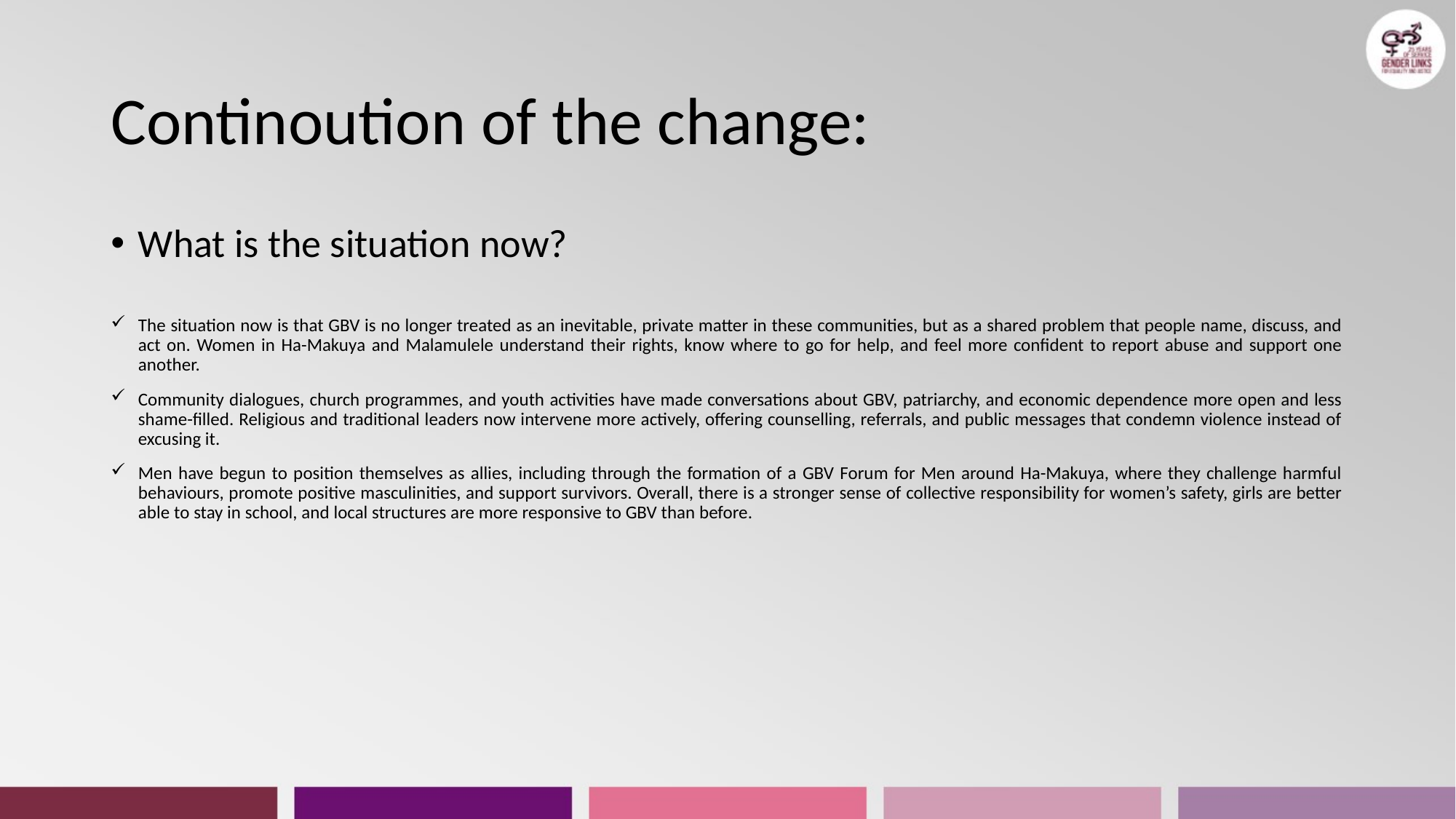

# Continoution of the change:
What is the situation now?

The situation now is that GBV is no longer treated as an inevitable, private matter in these communities, but as a shared problem that people name, discuss, and act on. Women in Ha-Makuya and Malamulele understand their rights, know where to go for help, and feel more confident to report abuse and support one another.
Community dialogues, church programmes, and youth activities have made conversations about GBV, patriarchy, and economic dependence more open and less shame-filled. Religious and traditional leaders now intervene more actively, offering counselling, referrals, and public messages that condemn violence instead of excusing it.
Men have begun to position themselves as allies, including through the formation of a GBV Forum for Men around Ha-Makuya, where they challenge harmful behaviours, promote positive masculinities, and support survivors. Overall, there is a stronger sense of collective responsibility for women’s safety, girls are better able to stay in school, and local structures are more responsive to GBV than before.